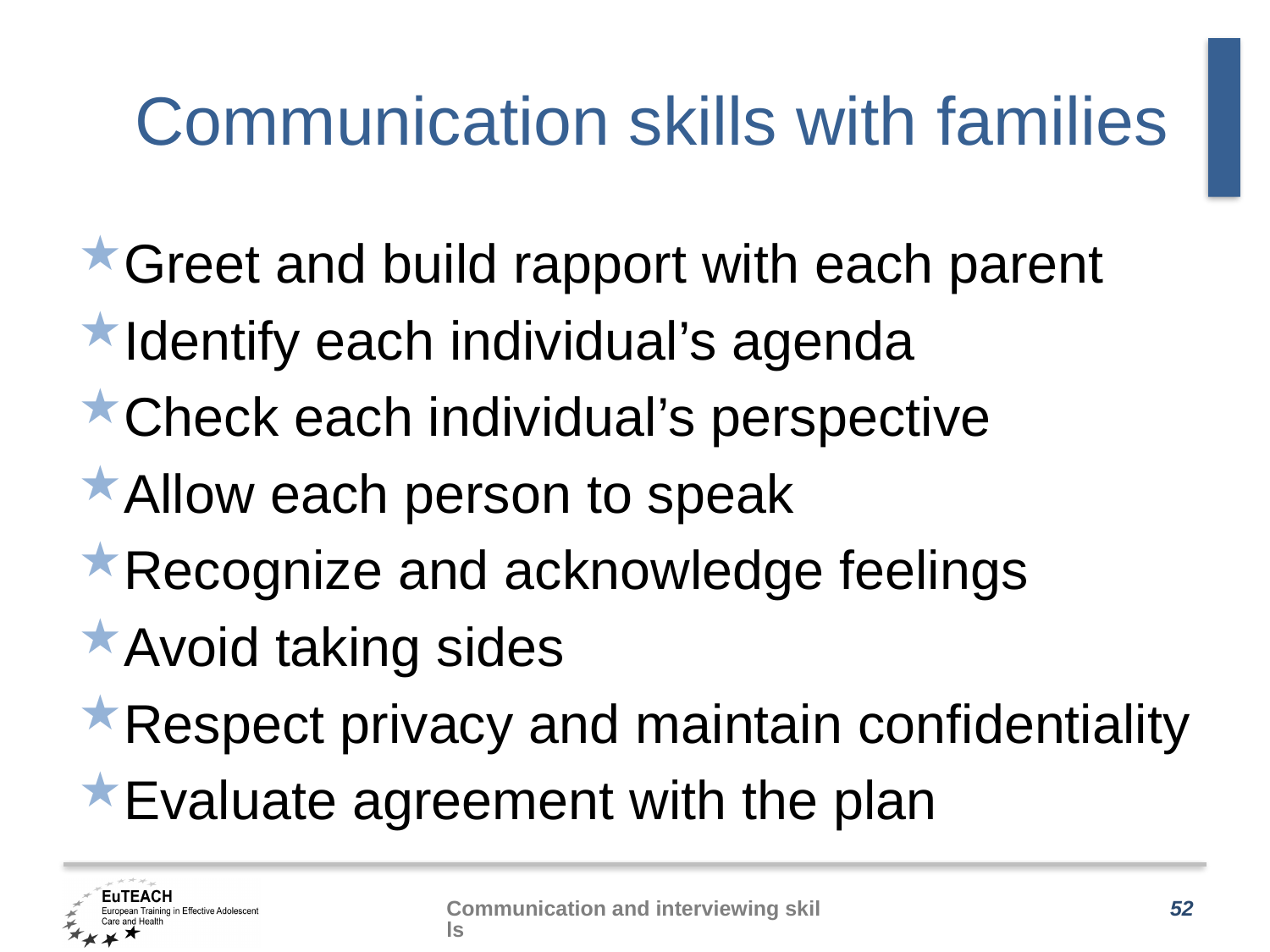

# Communication skills with families
Greet and build rapport with each parent
Identify each individual’s agenda
Check each individual’s perspective
Allow each person to speak
Recognize and acknowledge feelings
Avoid taking sides
Respect privacy and maintain confidentiality
Evaluate agreement with the plan

Communication and interviewing skills
52